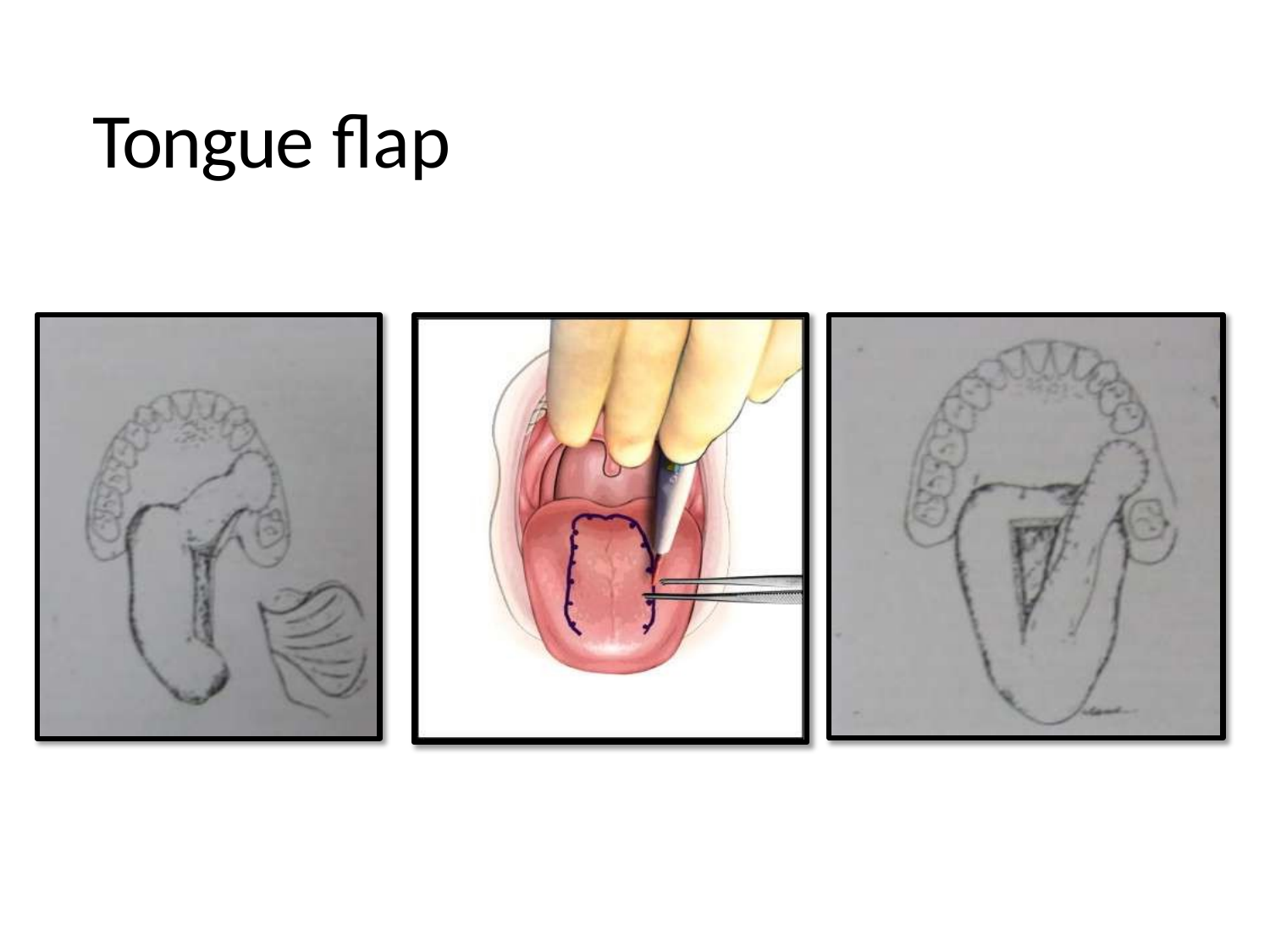

# Tongue flap

Introduced by lexer,1909  Technique
Advantages
Disadvantages